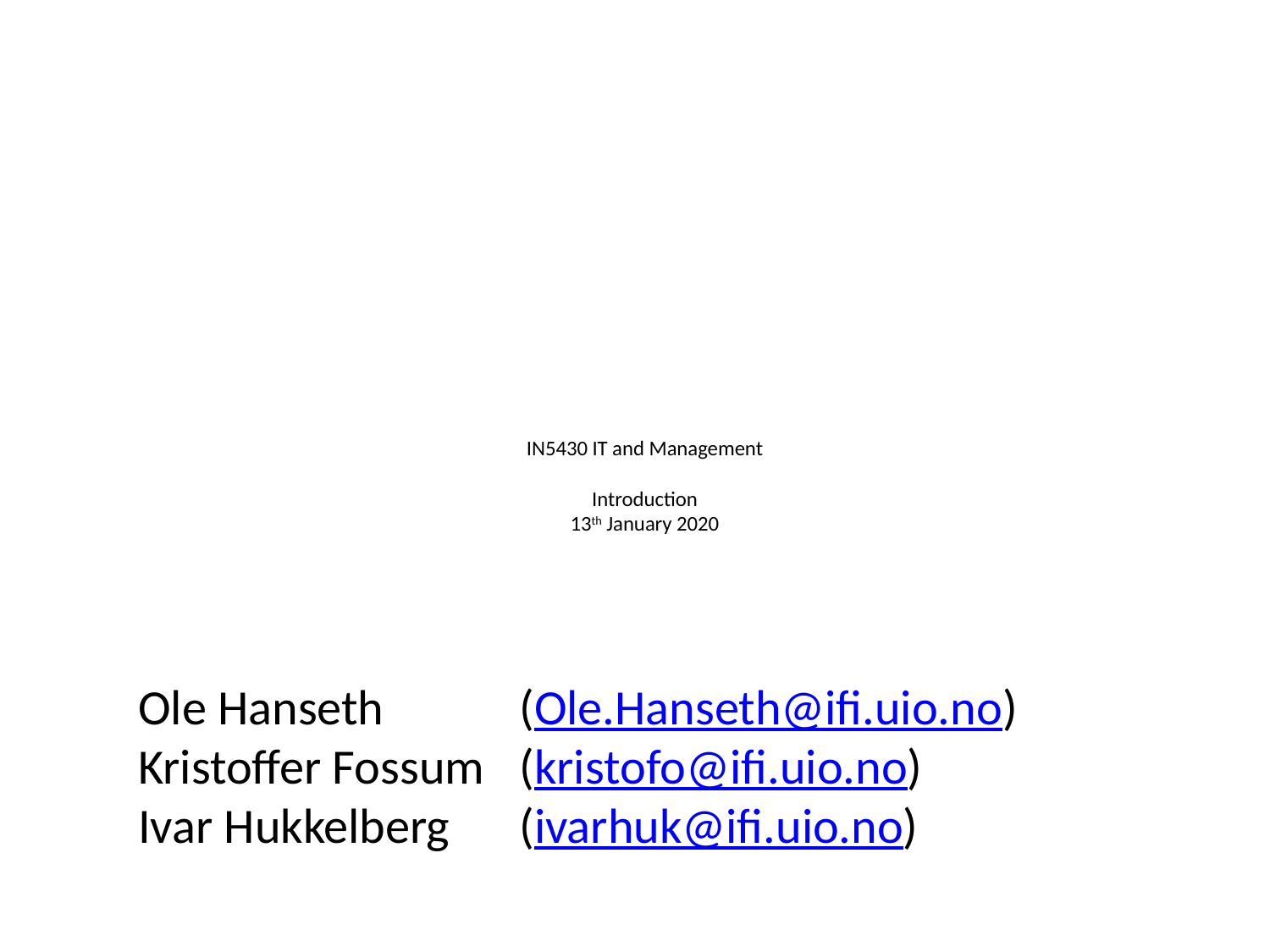

# IN5430 IT and Management Introduction 13th January 2020

Ole Hanseth 	(Ole.Hanseth@ifi.uio.no)
Kristoffer Fossum  	(kristofo@ifi.uio.no)
Ivar Hukkelberg	(ivarhuk@ifi.uio.no)